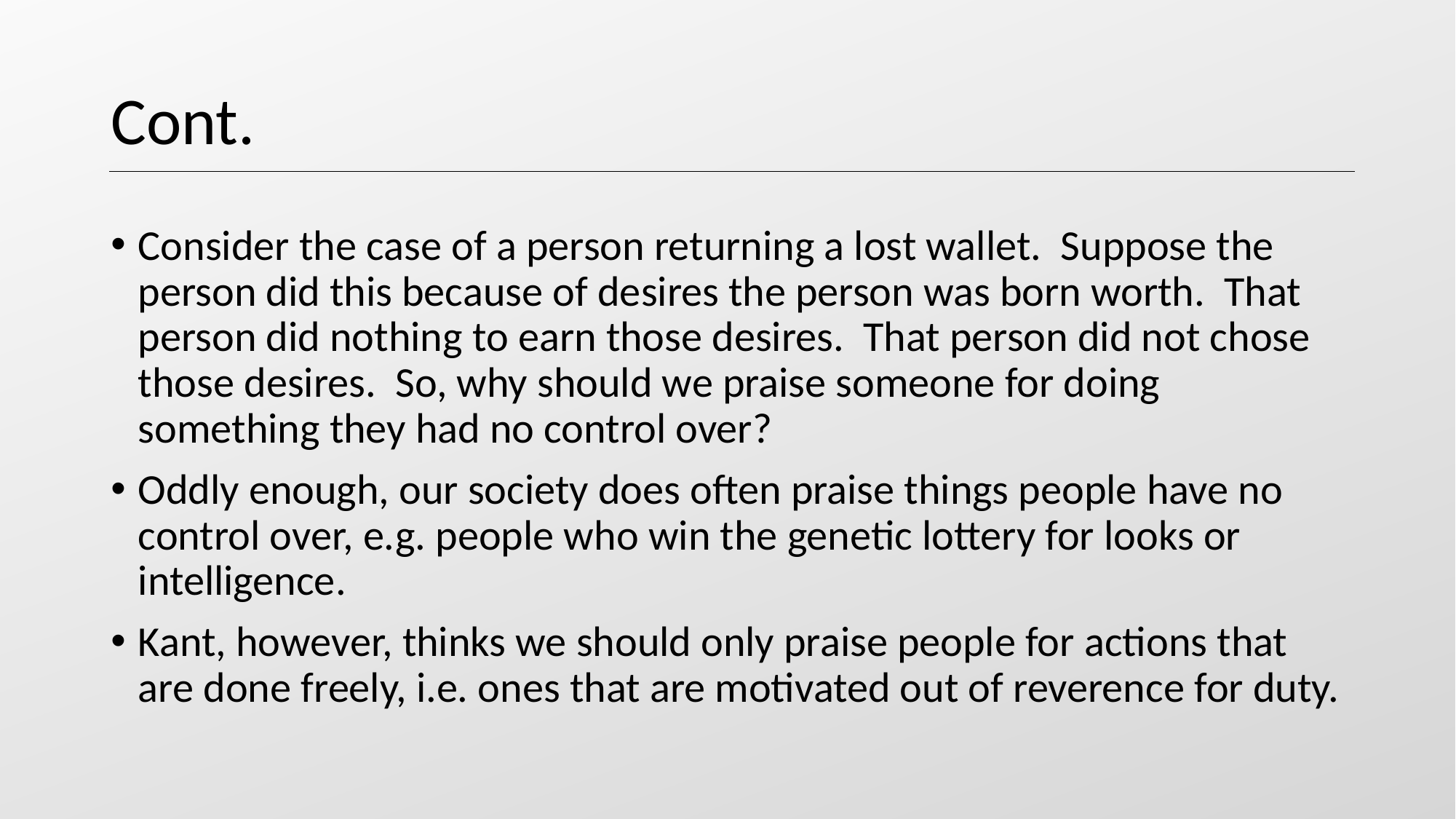

# Cont.
Consider the case of a person returning a lost wallet.  Suppose the person did this because of desires the person was born worth.  That person did nothing to earn those desires.  That person did not chose those desires.  So, why should we praise someone for doing something they had no control over?
Oddly enough, our society does often praise things people have no control over, e.g. people who win the genetic lottery for looks or intelligence.
Kant, however, thinks we should only praise people for actions that are done freely, i.e. ones that are motivated out of reverence for duty.